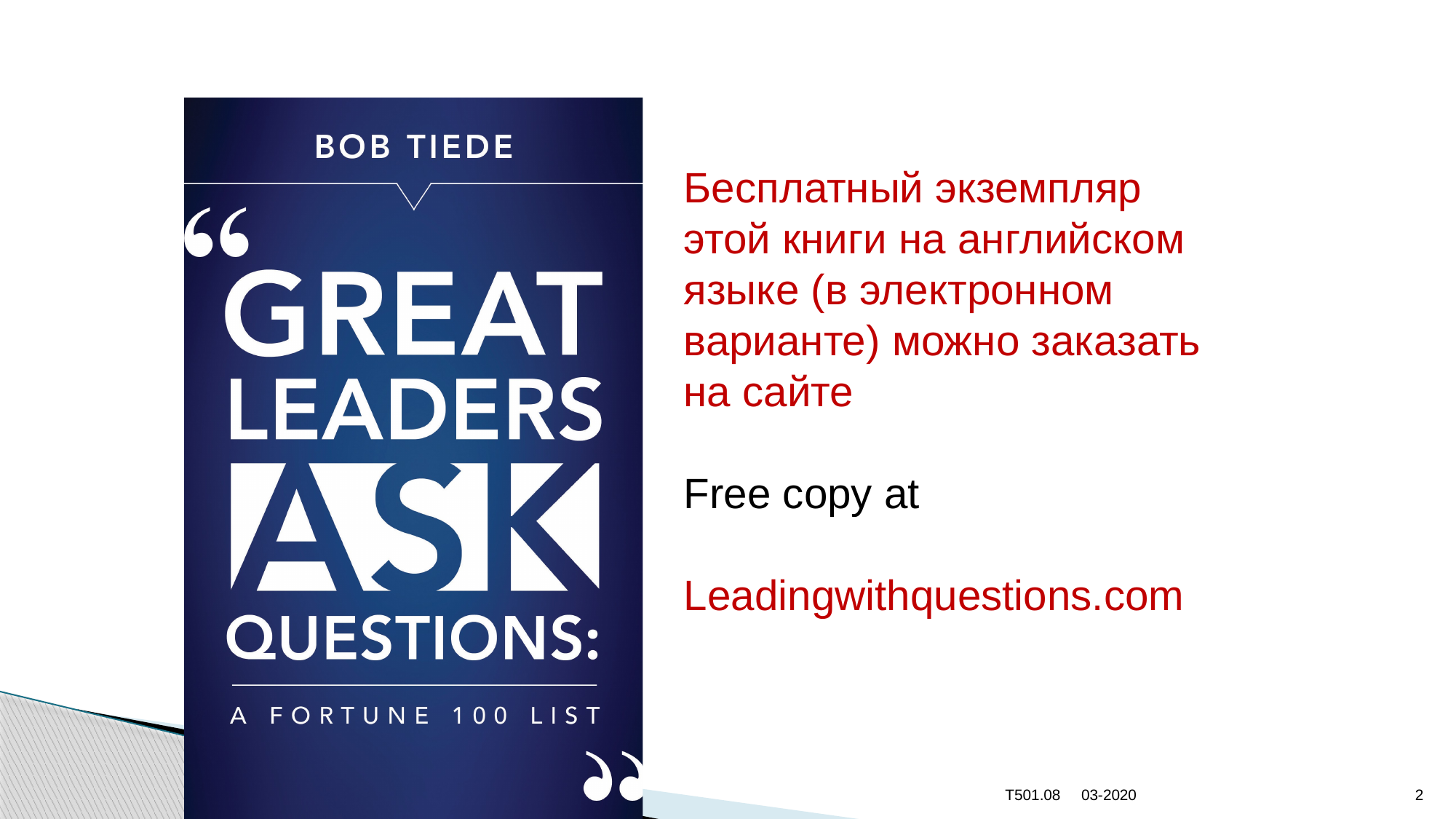

Бесплатный экземпляр этой книги на английском языке (в электронном варианте) можно заказать на сайте

Free copy at

Leadingwithquestions.com
03-2020
T501.08
2